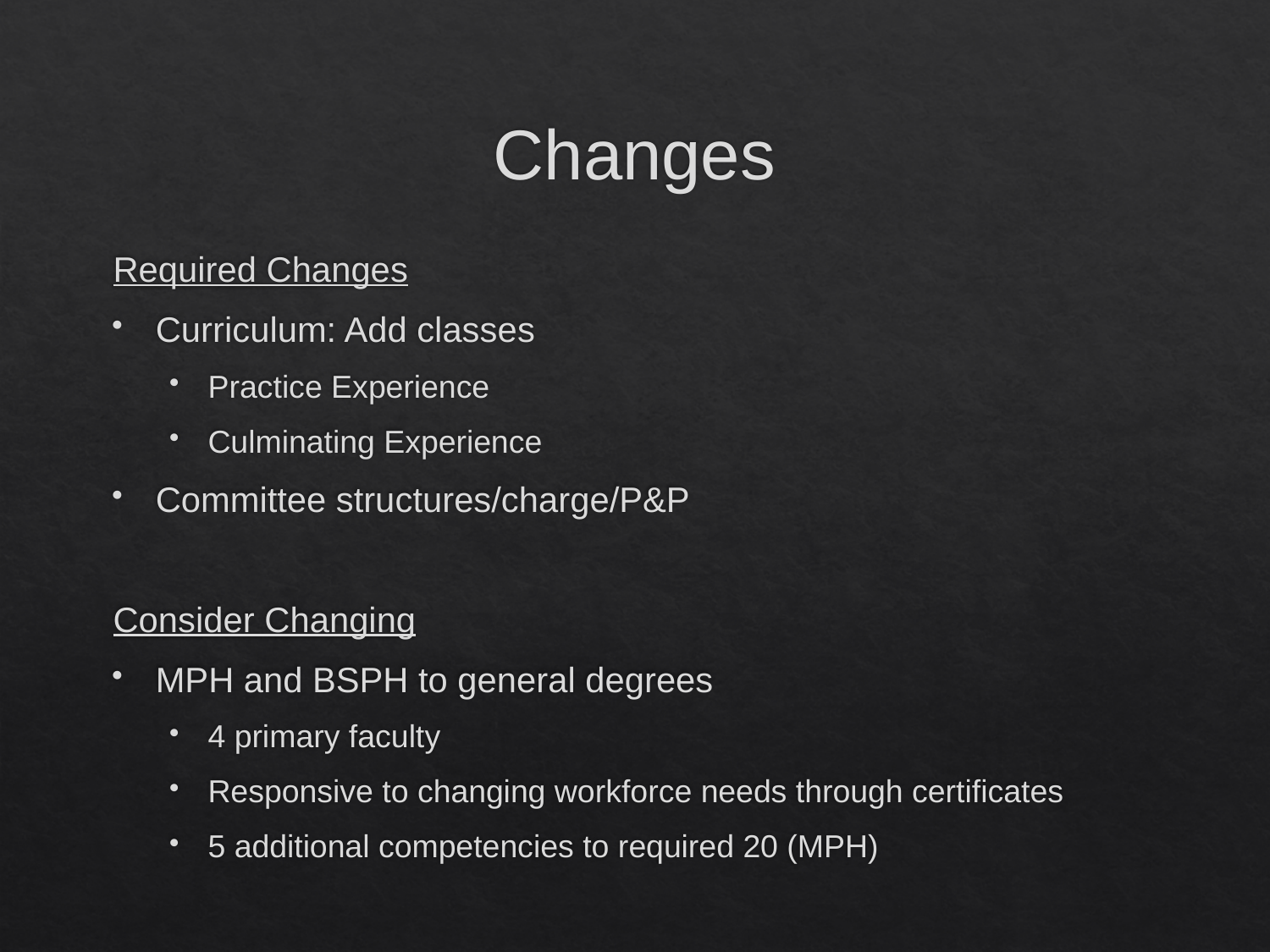

# Changes
Required Changes
Curriculum: Add classes
Practice Experience
Culminating Experience
Committee structures/charge/P&P

Consider Changing
MPH and BSPH to general degrees
4 primary faculty
Responsive to changing workforce needs through certificates
5 additional competencies to required 20 (MPH)